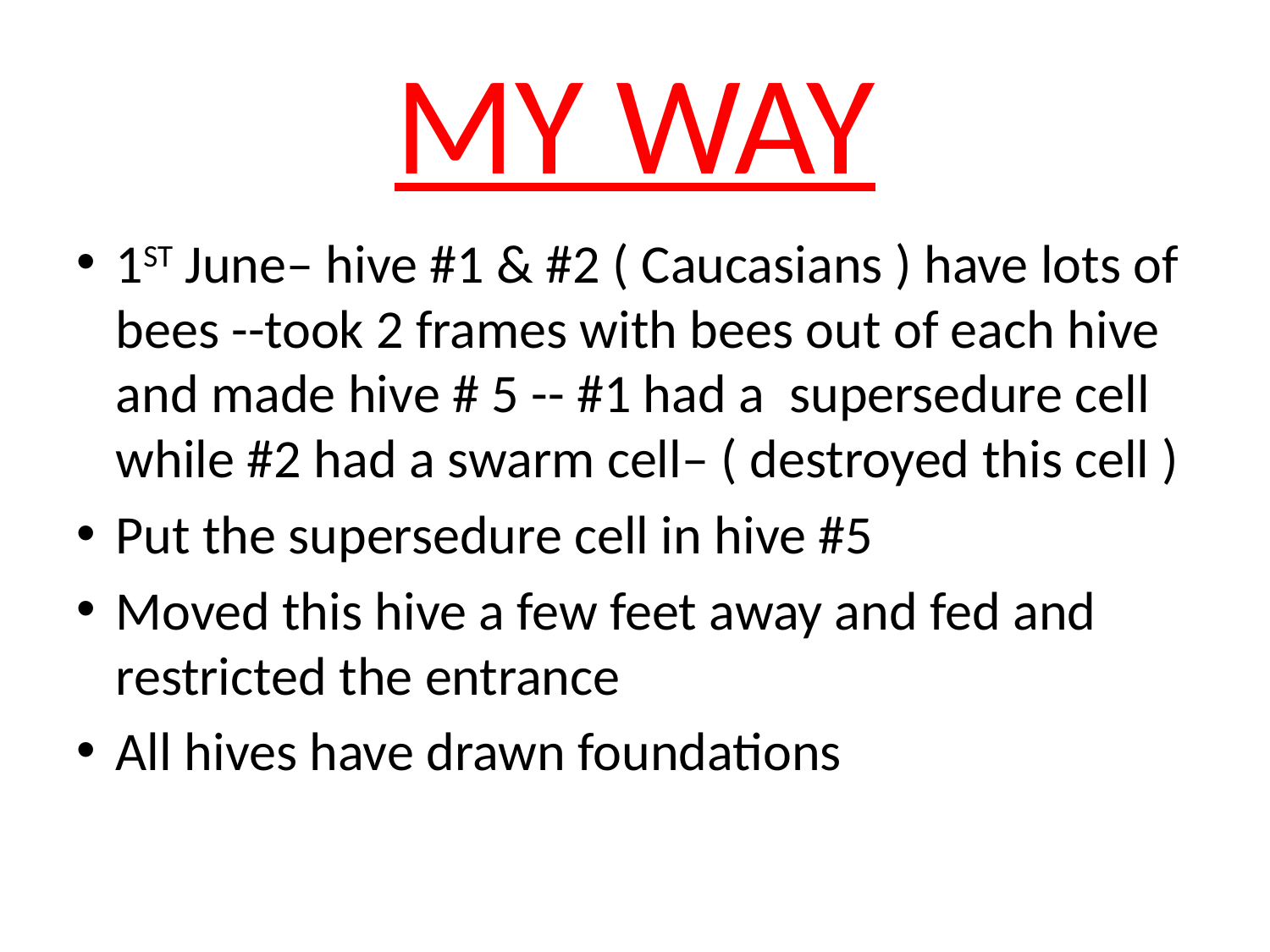

# MY WAY
1ST June– hive #1 & #2 ( Caucasians ) have lots of bees --took 2 frames with bees out of each hive and made hive # 5 -- #1 had a  supersedure cell while #2 had a swarm cell– ( destroyed this cell )
Put the supersedure cell in hive #5
Moved this hive a few feet away and fed and restricted the entrance
All hives have drawn foundations